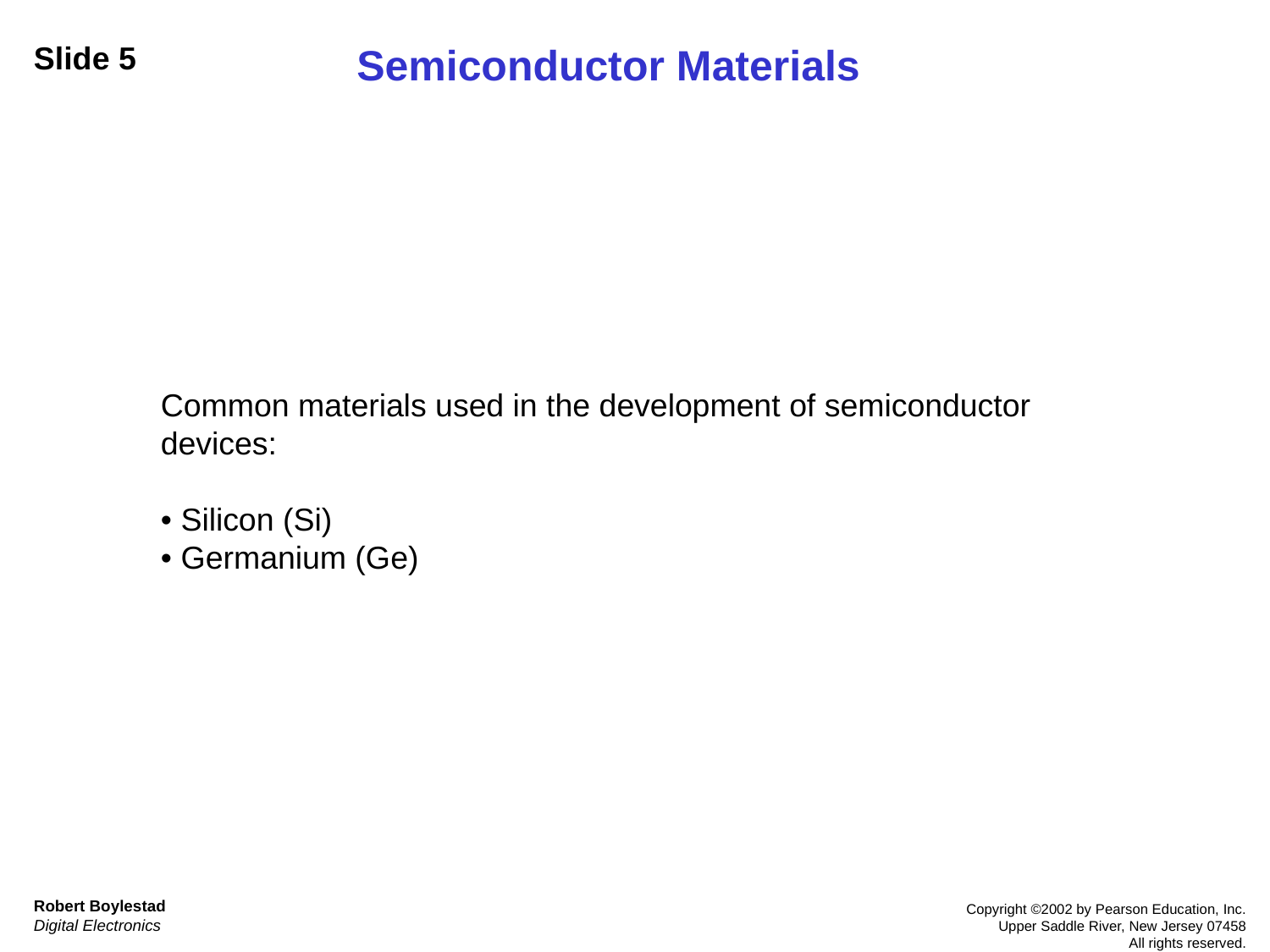

Semiconductor Materials
# Slide 5
Common materials used in the development of semiconductor devices:
• Silicon (Si)
• Germanium (Ge)
Robert Boylestad
Digital Electronics
Copyright ©2002 by Pearson Education, Inc.
Upper Saddle River, New Jersey 07458
All rights reserved.